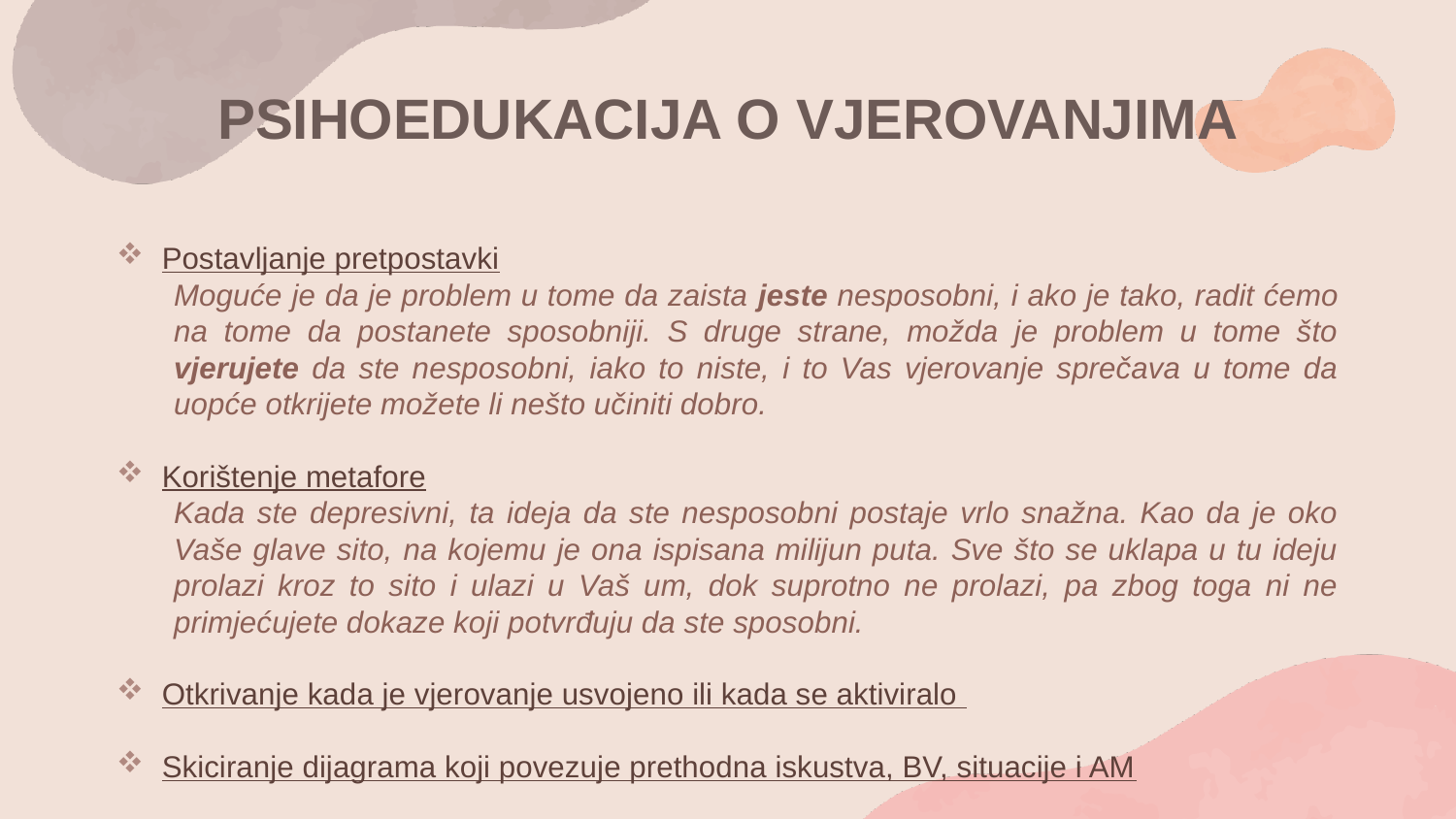

PSIHOEDUKACIJA O VJEROVANJIMA
Postavljanje pretpostavki
Moguće je da je problem u tome da zaista jeste nesposobni, i ako je tako, radit ćemo na tome da postanete sposobniji. S druge strane, možda je problem u tome što vjerujete da ste nesposobni, iako to niste, i to Vas vjerovanje sprečava u tome da uopće otkrijete možete li nešto učiniti dobro.

Korištenje metafore
Kada ste depresivni, ta ideja da ste nesposobni postaje vrlo snažna. Kao da je oko Vaše glave sito, na kojemu je ona ispisana milijun puta. Sve što se uklapa u tu ideju prolazi kroz to sito i ulazi u Vaš um, dok suprotno ne prolazi, pa zbog toga ni ne primjećujete dokaze koji potvrđuju da ste sposobni.

Otkrivanje kada je vjerovanje usvojeno ili kada se aktiviralo

Skiciranje dijagrama koji povezuje prethodna iskustva, BV, situacije i AM